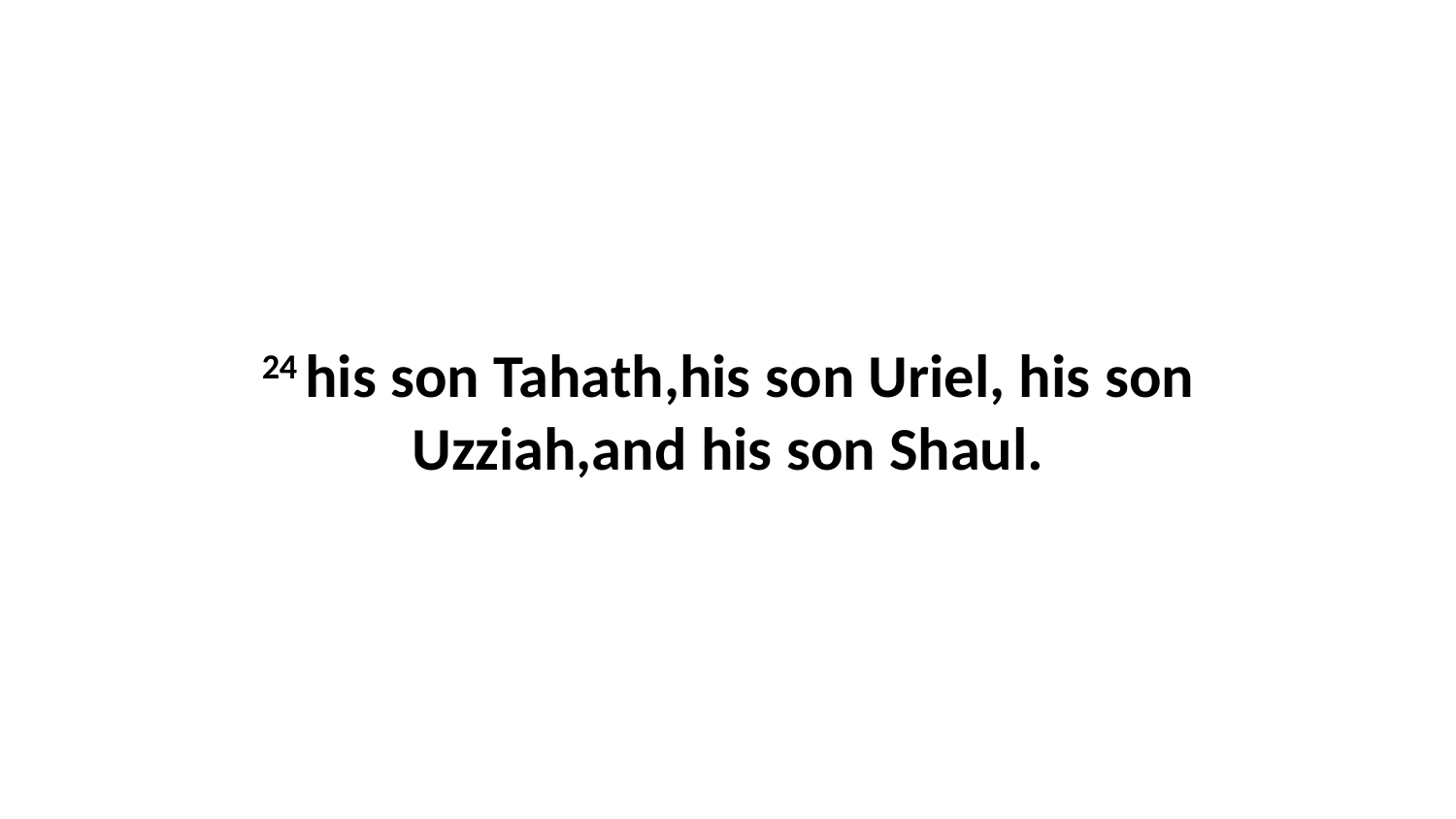

24 his son Tahath,his son Uriel, his son Uzziah,and his son Shaul.